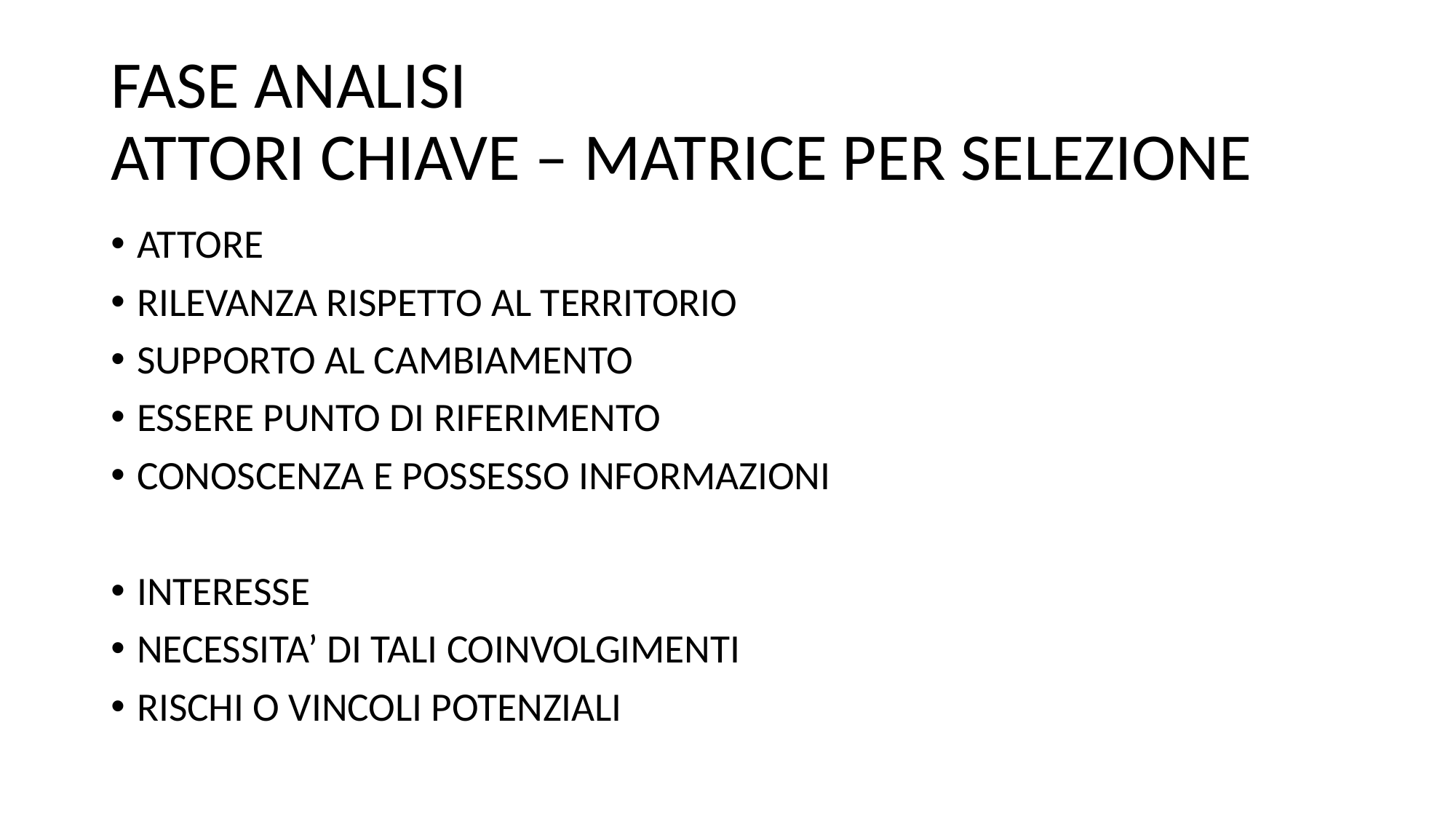

# FASE ANALISI ATTORI CHIAVE – MATRICE PER SELEZIONE
ATTORE
RILEVANZA RISPETTO AL TERRITORIO
SUPPORTO AL CAMBIAMENTO
ESSERE PUNTO DI RIFERIMENTO
CONOSCENZA E POSSESSO INFORMAZIONI

INTERESSE
NECESSITA’ DI TALI COINVOLGIMENTI
RISCHI O VINCOLI POTENZIALI